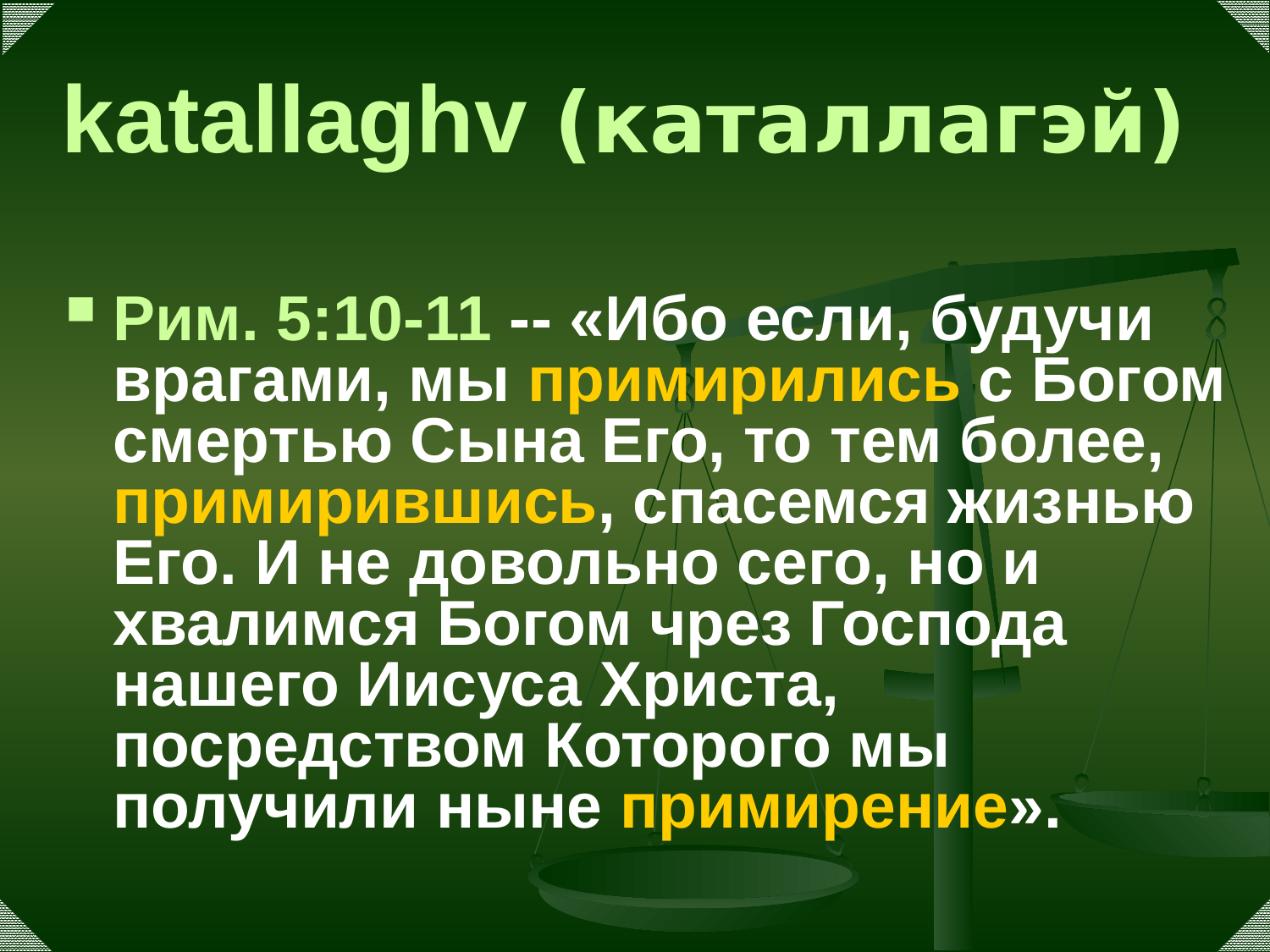

# katallaghv (каталлагэй)
Рим. 5:10-11 -- «Ибо если, будучи врагами, мы примирились с Богом смертью Сына Его, то тем более, примирившись, спасемся жизнью Его. И не довольно сего, но и хвалимся Богом чрез Господа нашего Иисуса Христа, посредством Которого мы получили ныне примирение».